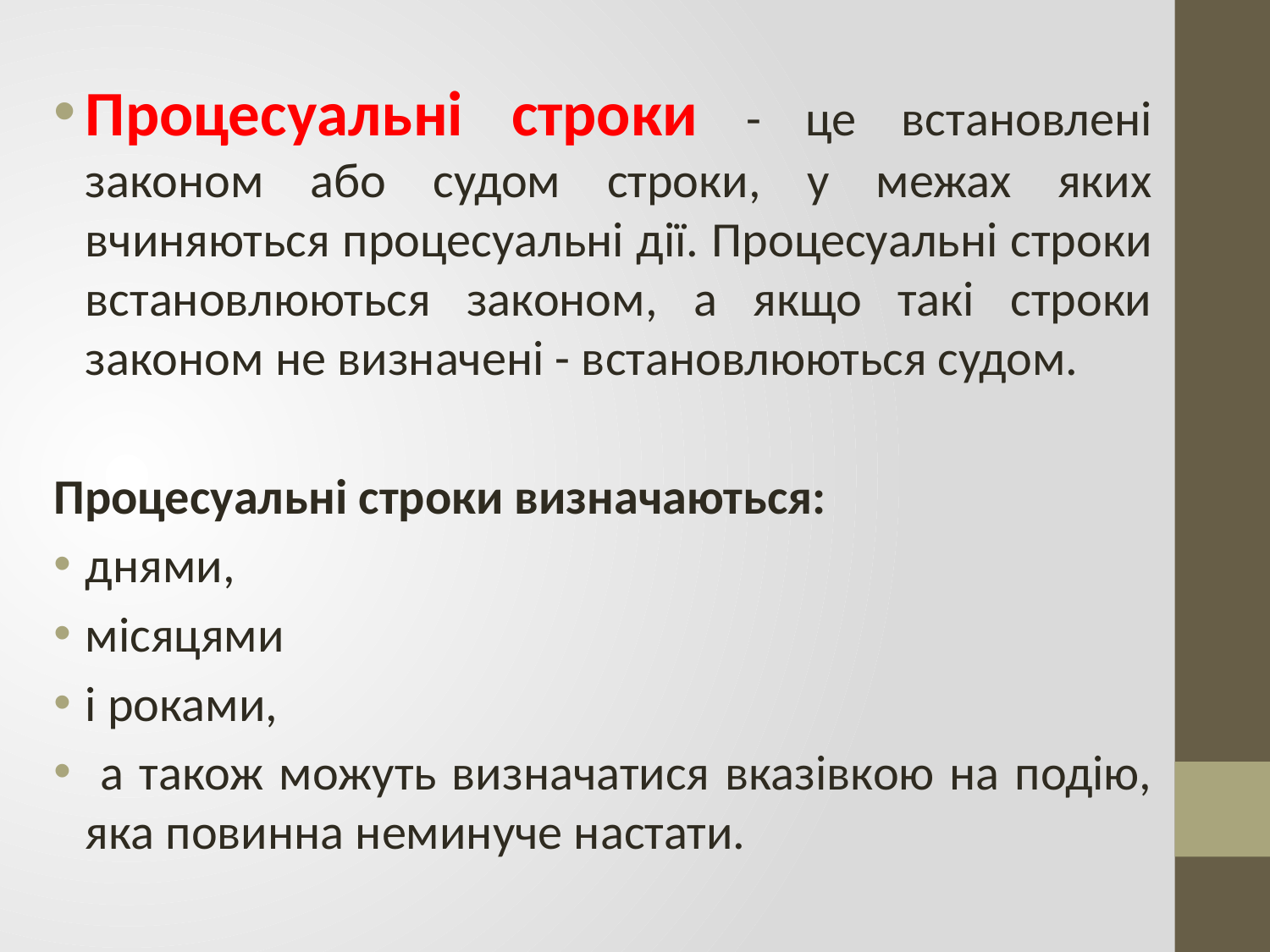

Процесуальні строки - це встановлені законом або судом строки, у межах яких вчиняються процесуальні дії. Процесуальні строки встановлюються законом, а якщо такі строки законом не визначені - встановлюються судом.

Процесуальні строки визначаються:
днями,
місяцями
і роками,
 а також можуть визначатися вказівкою на подію, яка повинна неминуче настати.